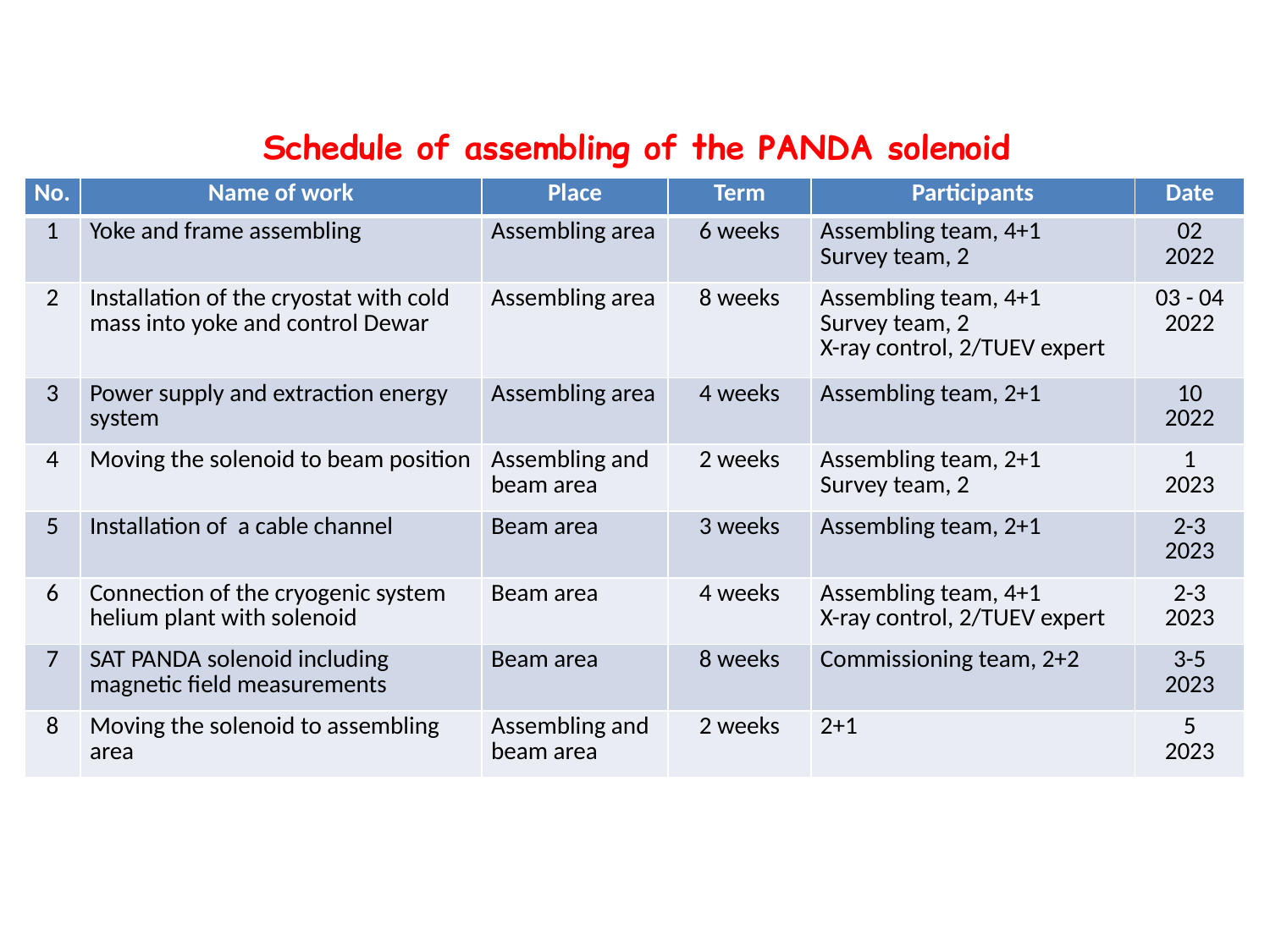

# Schedule of assembling of the PANDA solenoid
| No. | Name of work | Place | Term | Participants | Date |
| --- | --- | --- | --- | --- | --- |
| 1 | Yoke and frame assembling | Assembling area | 6 weeks | Assembling team, 4+1 Survey team, 2 | 02 2022 |
| 2 | Installation of the cryostat with cold mass into yoke and control Dewar | Assembling area | 8 weeks | Assembling team, 4+1 Survey team, 2 X-ray control, 2/TUEV expert | 03 - 04 2022 |
| 3 | Power supply and extraction energy system | Assembling area | 4 weeks | Assembling team, 2+1 | 10 2022 |
| 4 | Moving the solenoid to beam position | Assembling and beam area | 2 weeks | Assembling team, 2+1 Survey team, 2 | 1 2023 |
| 5 | Installation of a cable channel | Beam area | 3 weeks | Assembling team, 2+1 | 2-3 2023 |
| 6 | Connection of the cryogenic system helium plant with solenoid | Beam area | 4 weeks | Assembling team, 4+1 X-ray control, 2/TUEV expert | 2-3 2023 |
| 7 | SAT PANDA solenoid including magnetic field measurements | Beam area | 8 weeks | Commissioning team, 2+2 | 3-5 2023 |
| 8 | Moving the solenoid to assembling area | Assembling and beam area | 2 weeks | 2+1 | 5 2023 |